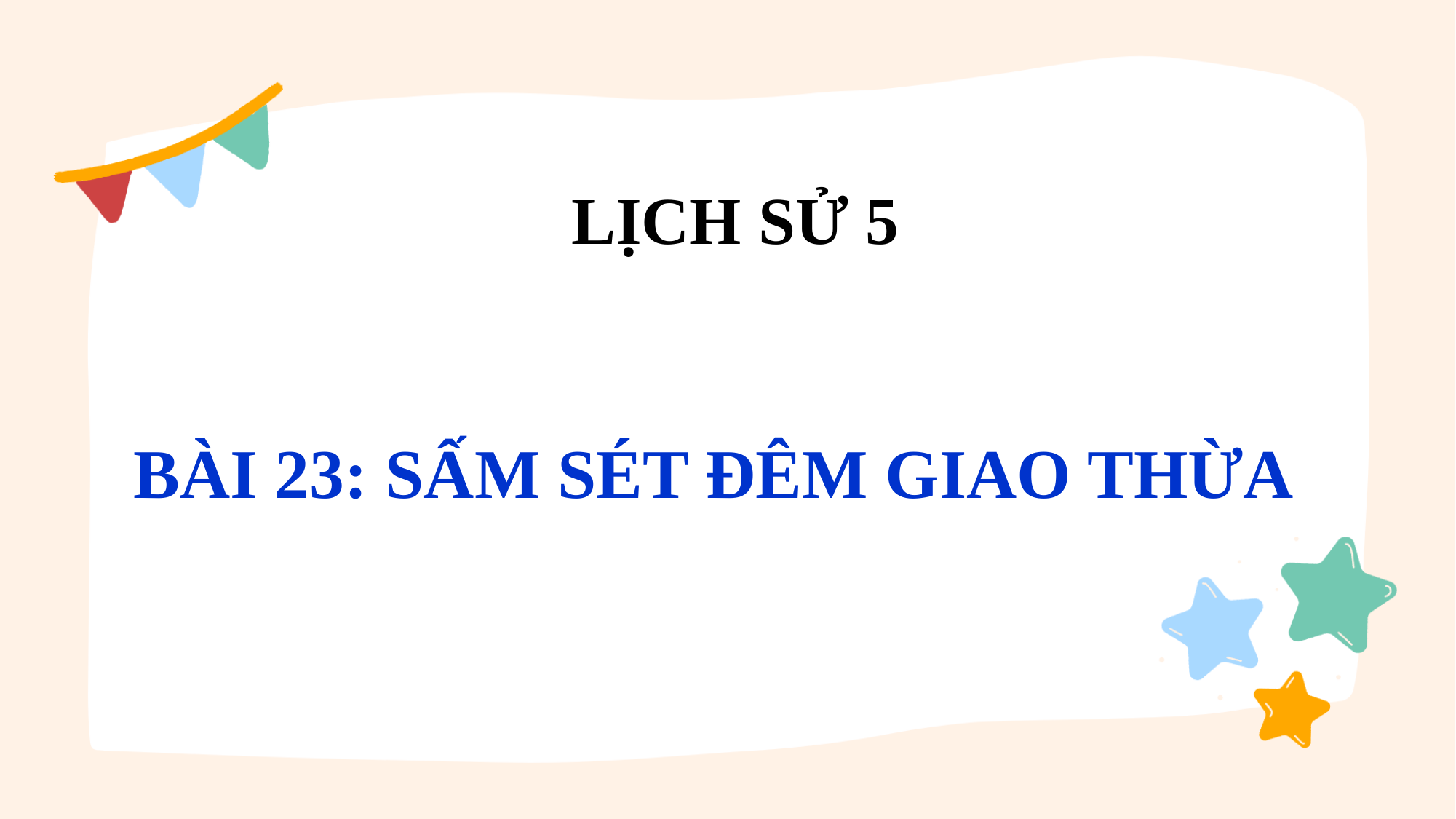

LỊCH SỬ 5
 BÀI 23: SẤM SÉT ĐÊM GIAO THỪA